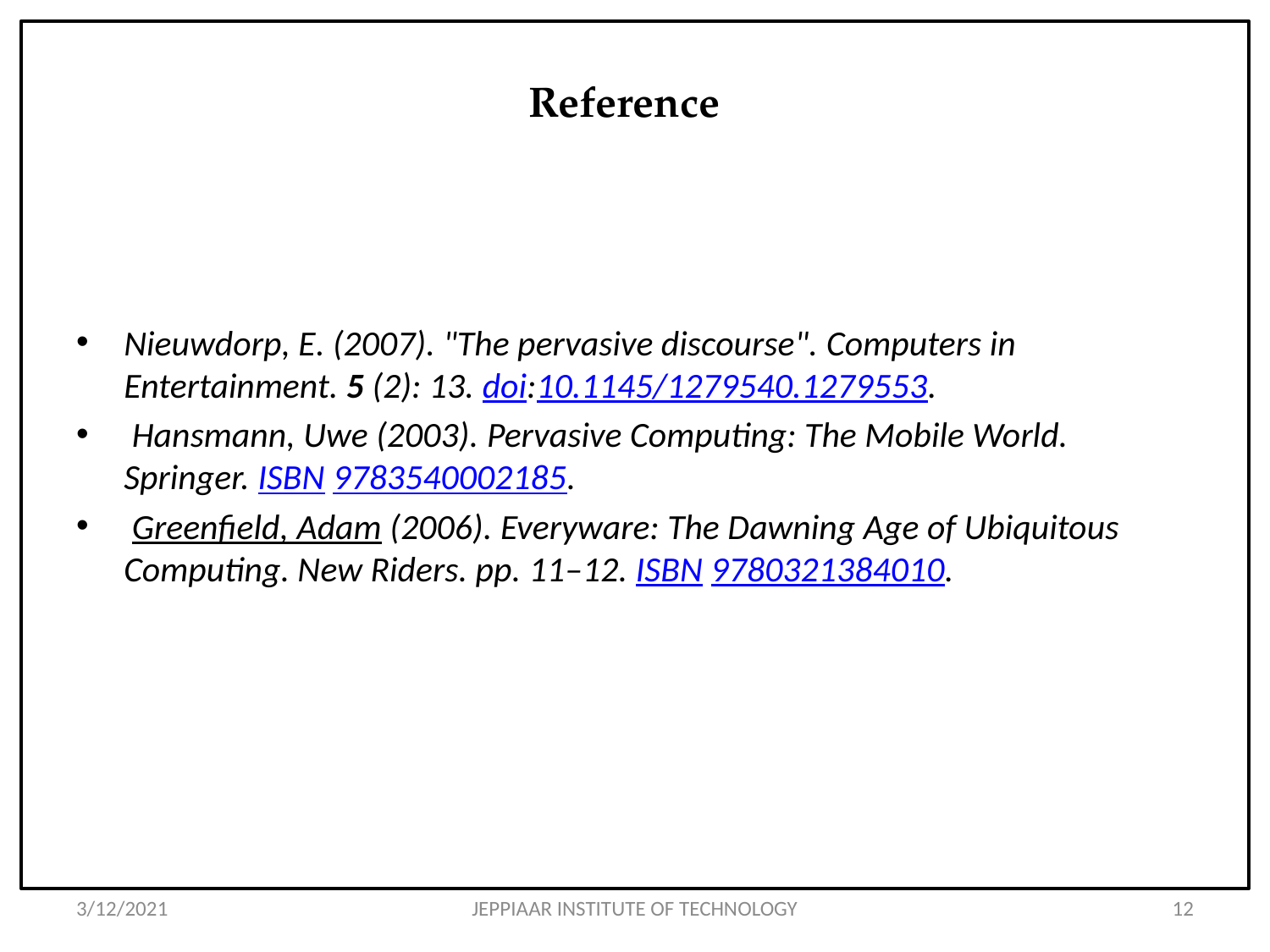

# Reference

Nieuwdorp, E. (2007). "The pervasive discourse". Computers in Entertainment. 5 (2): 13. doi:10.1145/1279540.1279553.
 Hansmann, Uwe (2003). Pervasive Computing: The Mobile World. Springer. ISBN 9783540002185.
 Greenfield, Adam (2006). Everyware: The Dawning Age of Ubiquitous Computing. New Riders. pp. 11–12. ISBN 9780321384010.

3/12/2021
JEPPIAAR INSTITUTE OF TECHNOLOGY
12